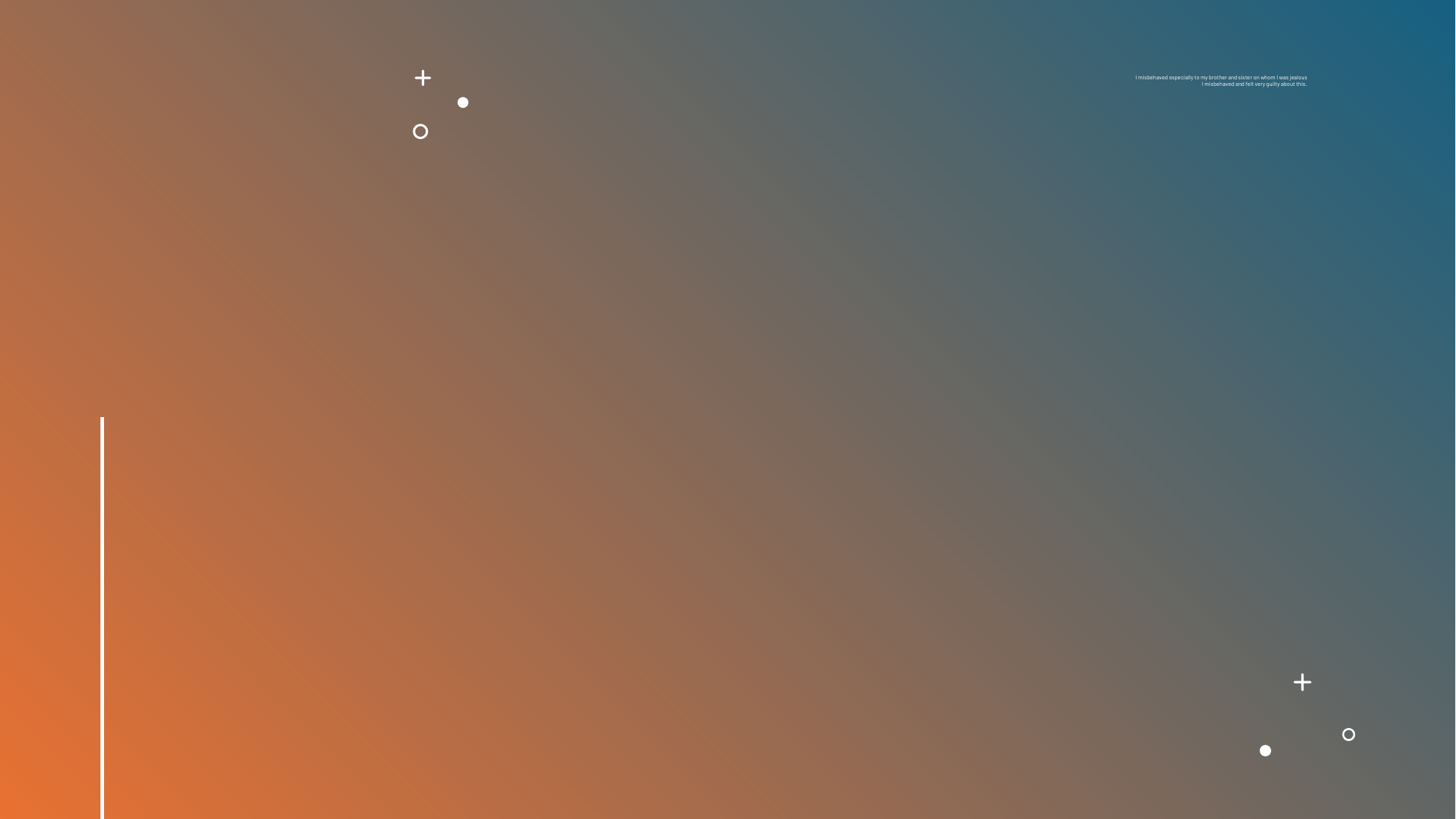

# I misbehaved especially to my brother and sister on whom I was jealous I misbehaved and felt very guilty about this.